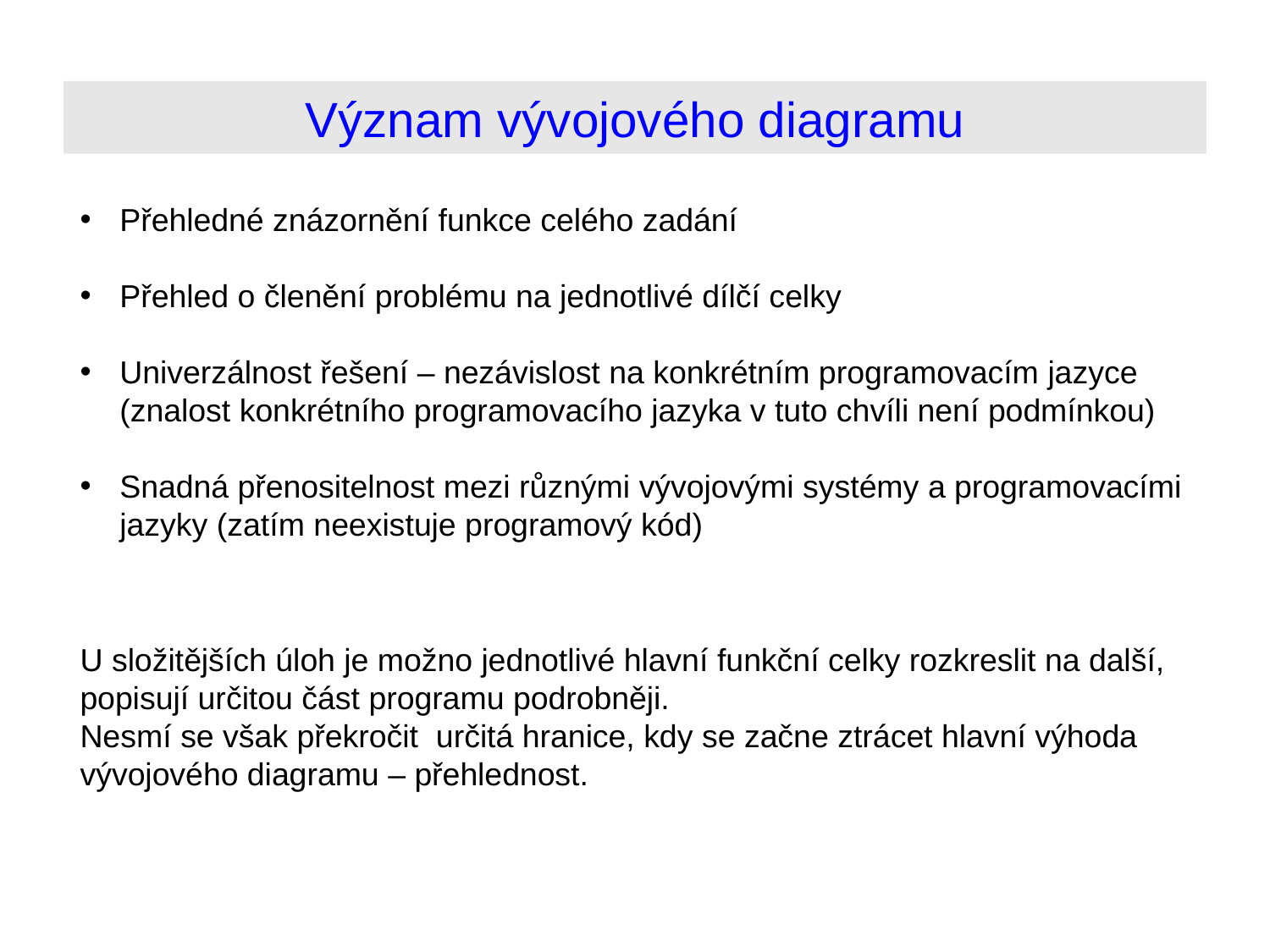

# Význam vývojového diagramu
Přehledné znázornění funkce celého zadání

Přehled o členění problému na jednotlivé dílčí celky

Univerzálnost řešení – nezávislost na konkrétním programovacím jazyce (znalost konkrétního programovacího jazyka v tuto chvíli není podmínkou)

Snadná přenositelnost mezi různými vývojovými systémy a programovacími jazyky (zatím neexistuje programový kód)

U složitějších úloh je možno jednotlivé hlavní funkční celky rozkreslit na další, popisují určitou část programu podrobněji.
Nesmí se však překročit  určitá hranice, kdy se začne ztrácet hlavní výhoda vývojového diagramu – přehlednost.